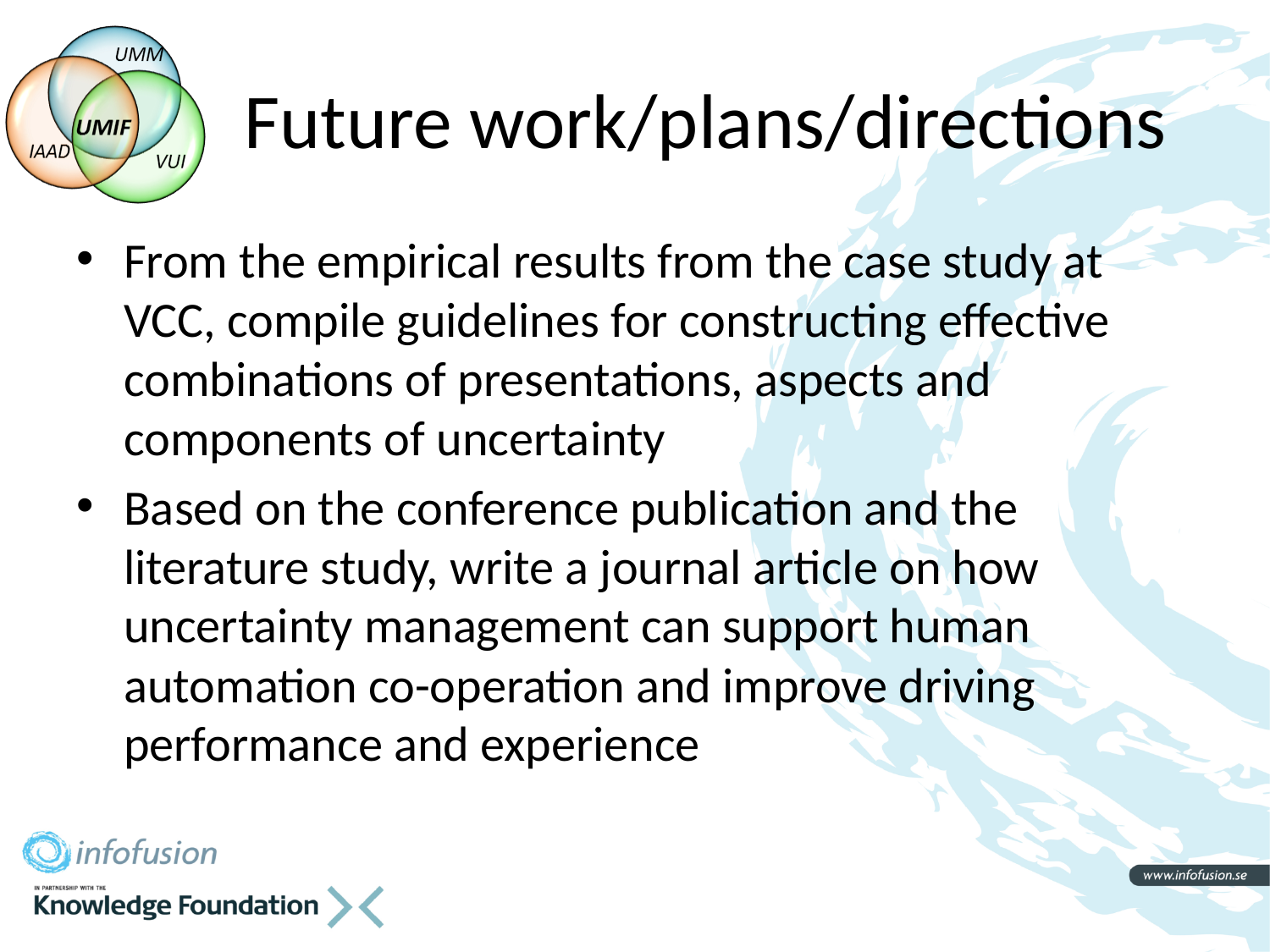

# Future work/plans/directions
From the empirical results from the case study at VCC, compile guidelines for constructing effective combinations of presentations, aspects and components of uncertainty
Based on the conference publication and the literature study, write a journal article on how uncertainty management can support human automation co-operation and improve driving performance and experience